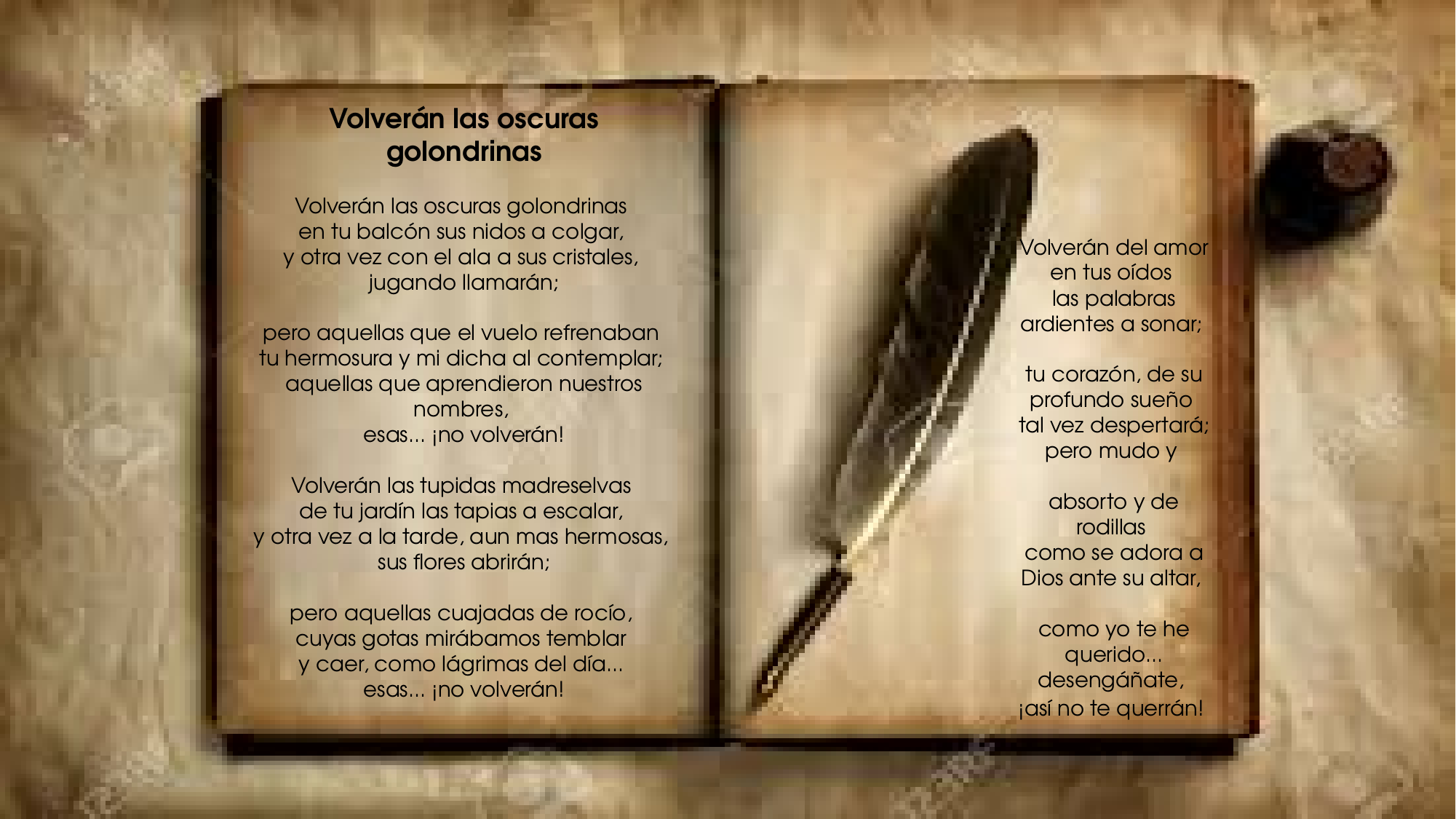

Volverán las oscuras golondrinas
Volverán las oscuras golondrinas 
en tu balcón sus nidos a colgar, 
y otra vez con el ala a sus cristales, 
jugando llamarán;
pero aquellas que el vuelo refrenaban 
tu hermosura y mi dicha al contemplar; 
aquellas que aprendieron nuestros nombres, 
esas... ¡no volverán!
Volverán las tupidas madreselvas 
de tu jardín las tapias a escalar, 
y otra vez a la tarde, aun mas hermosas, 
sus flores abrirán;
pero aquellas cuajadas de rocío, 
cuyas gotas mirábamos temblar 
y caer, como lágrimas del día... 
esas... ¡no volverán!
Volverán del amor en tus oídos 
las palabras ardientes a sonar;
tu corazón, de su profundo sueño 
tal vez despertará;
pero mudo y

absorto y de rodillas 
como se adora a Dios ante su altar,
como yo te he querido... desengáñate, 
¡así no te querrán!